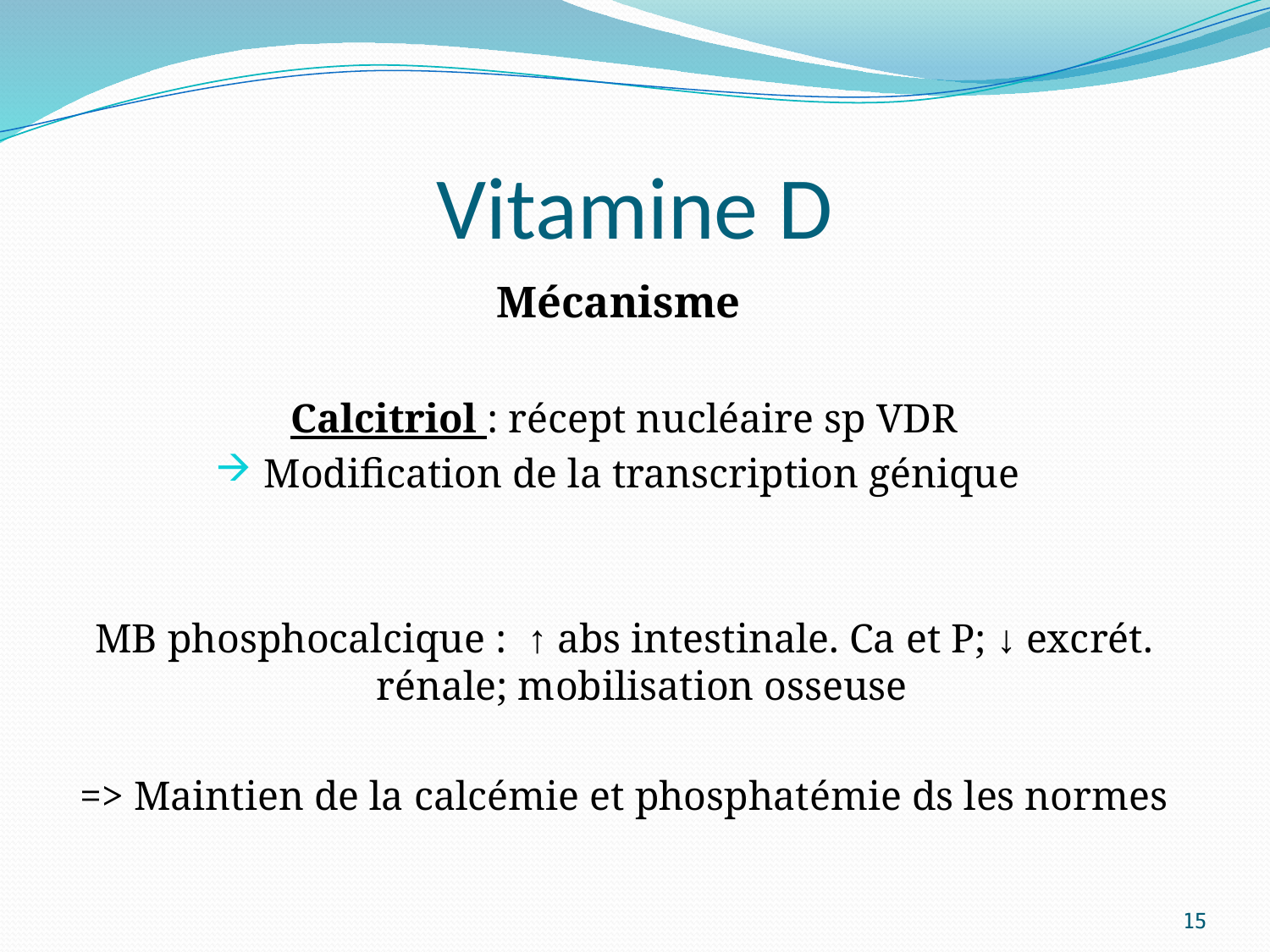

# Vitamine D
Mécanisme

Calcitriol : récept nucléaire sp VDR
Modification de la transcription génique

MB phosphocalcique :  ↑ abs intestinale. Ca et P; ↓ excrét. rénale; mobilisation osseuse

=> Maintien de la calcémie et phosphatémie ds les normes
15